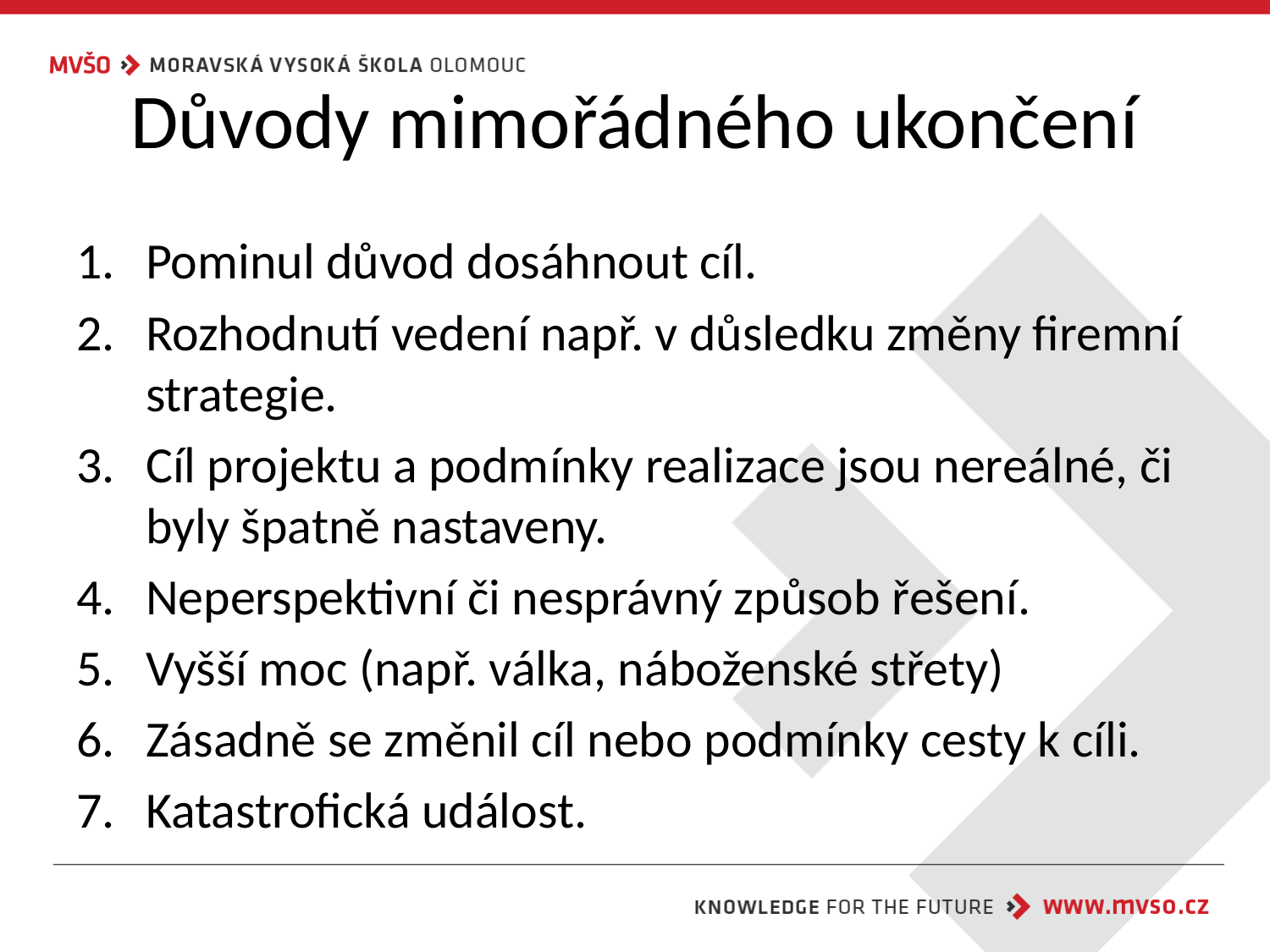

# Důvody mimořádného ukončení
Pominul důvod dosáhnout cíl.
Rozhodnutí vedení např. v důsledku změny firemní strategie.
Cíl projektu a podmínky realizace jsou nereálné, či byly špatně nastaveny.
Neperspektivní či nesprávný způsob řešení.
Vyšší moc (např. válka, náboženské střety)
Zásadně se změnil cíl nebo podmínky cesty k cíli.
Katastrofická událost.